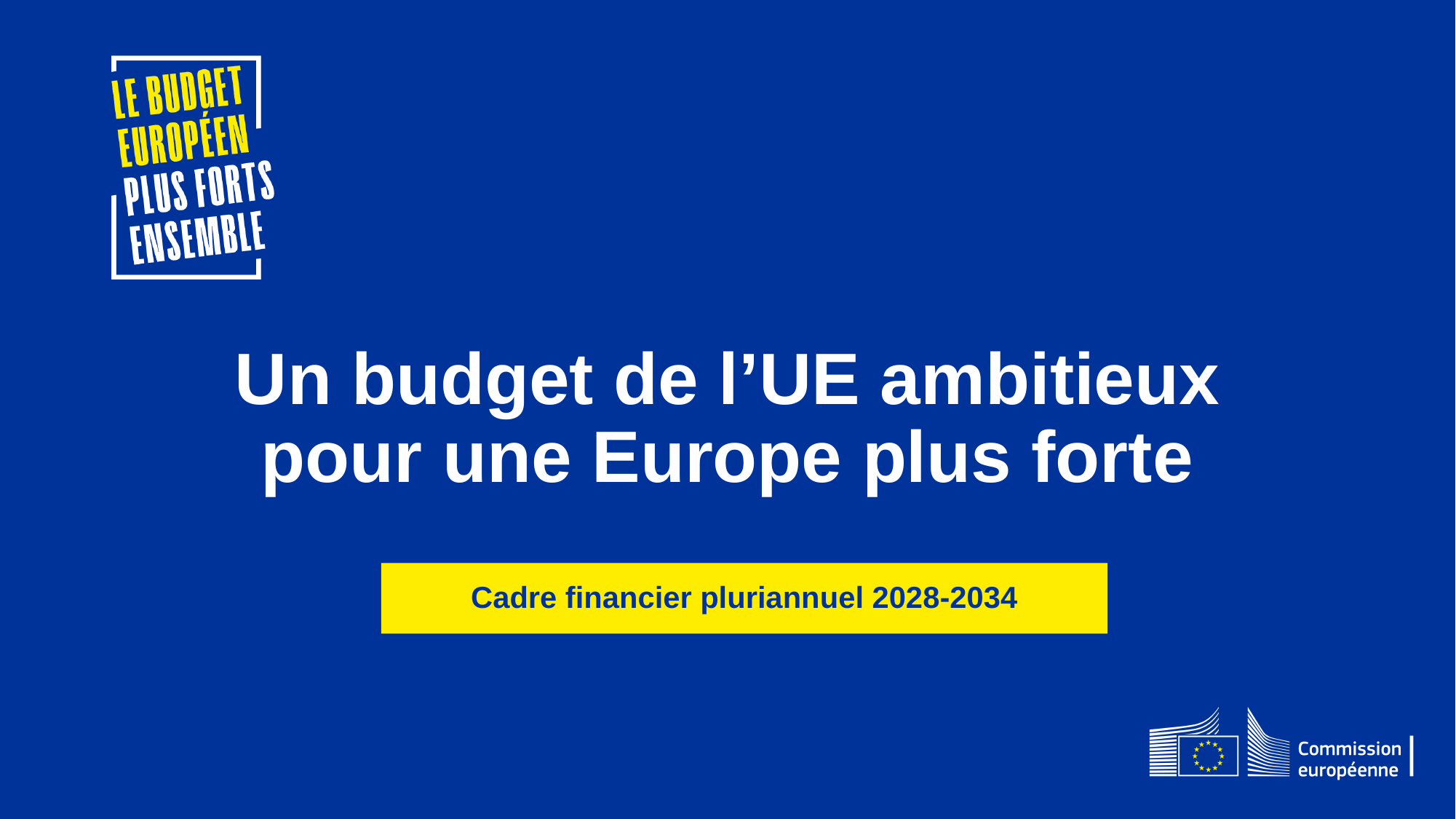

# Un budget de l’UE ambitieux pour une Europe plus forte
Cadre financier pluriannuel 2028-2034